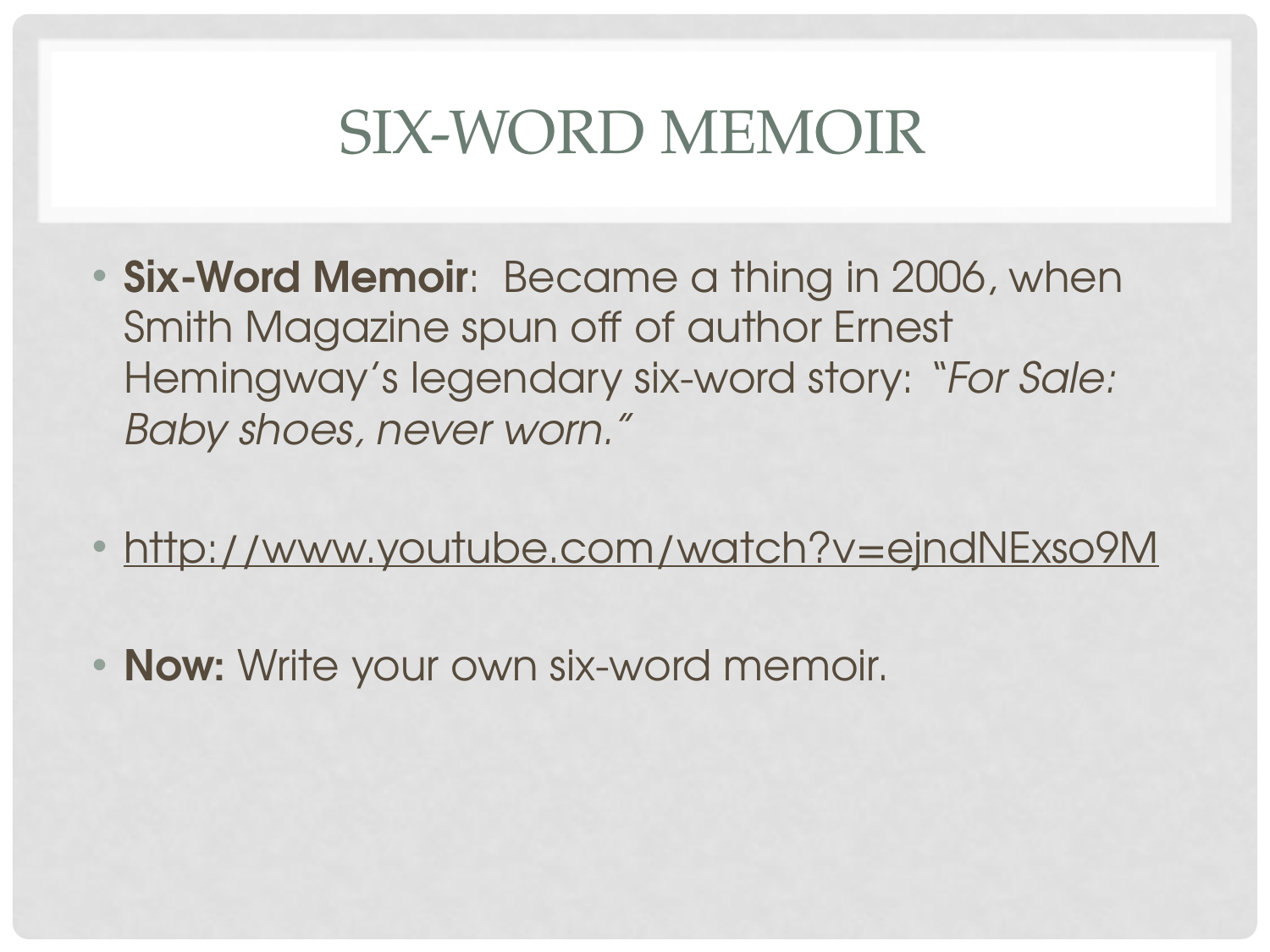

# Six-Word memoir
Six-Word Memoir:  Became a thing in 2006, when Smith Magazine spun off of author Ernest Hemingway’s legendary six-word story: “For Sale: Baby shoes, never worn.”

http://www.youtube.com/watch?v=ejndNExso9M

Now: Write your own six-word memoir.